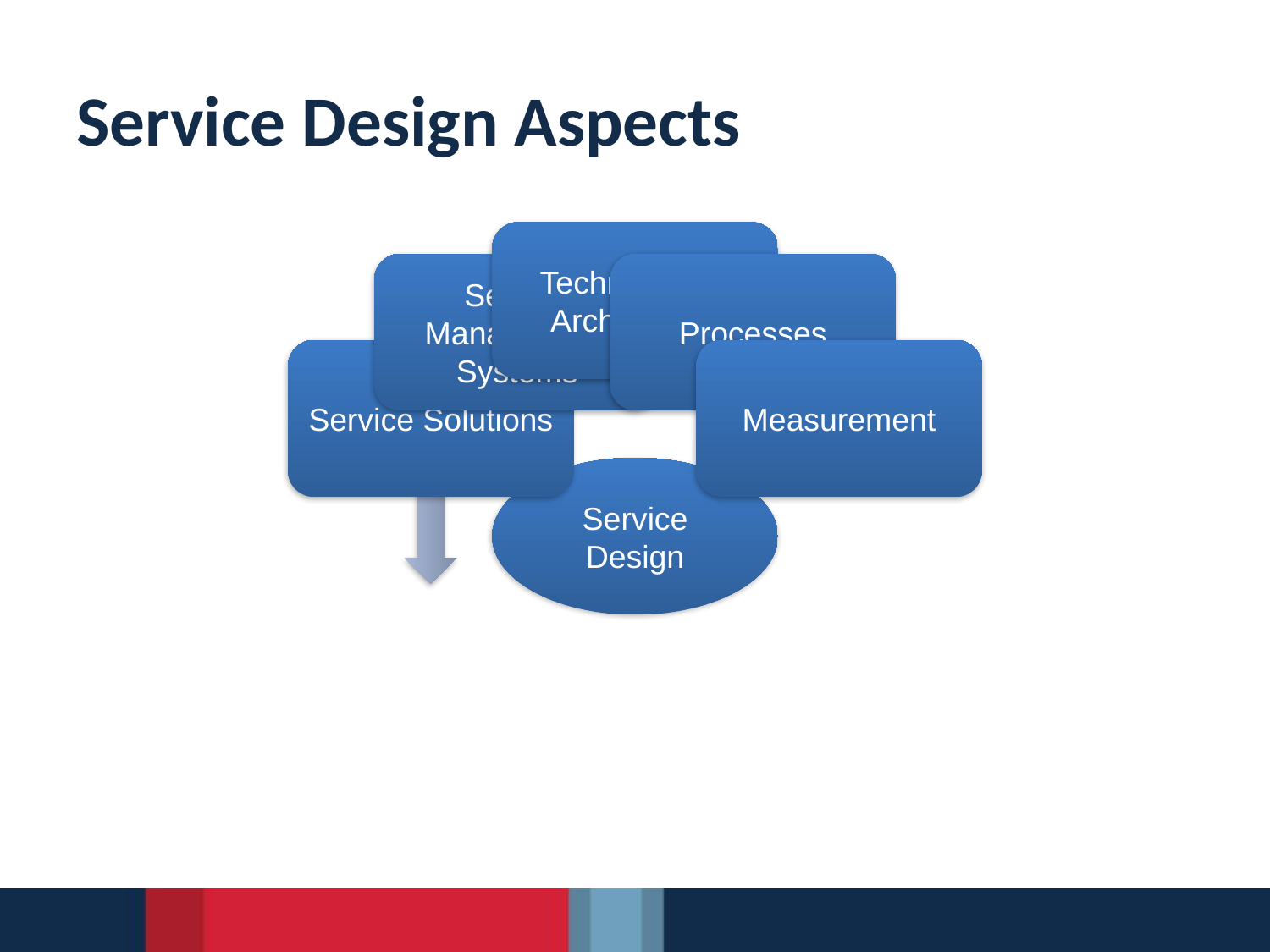

# Service Design Aspects
Service Design
Service Solutions
Processes
Measurement